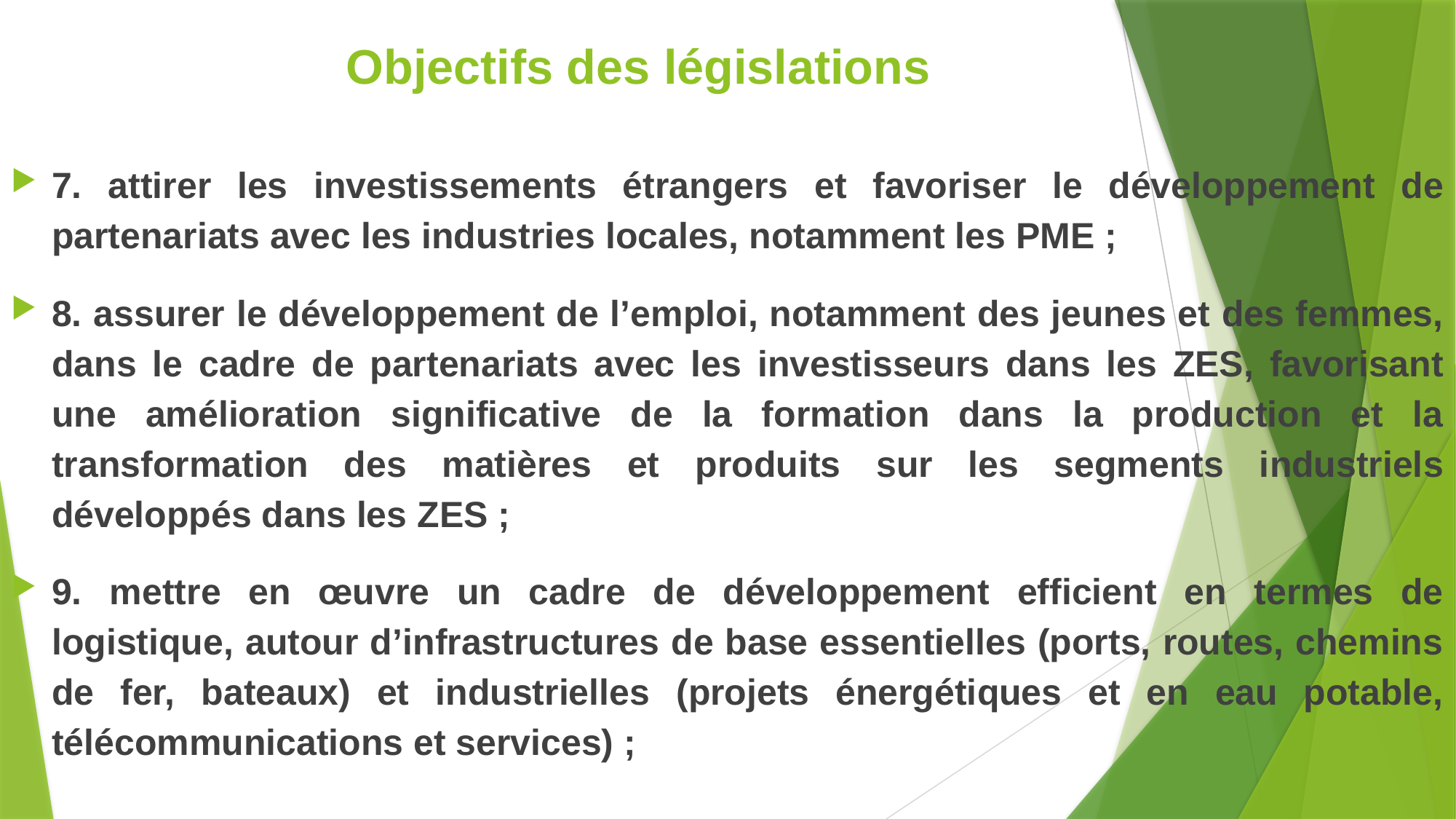

# Objectifs des législations
7. attirer les investissements étrangers et favoriser le développement de partenariats avec les industries locales, notamment les PME ;
8. assurer le développement de l’emploi, notamment des jeunes et des femmes, dans le cadre de partenariats avec les investisseurs dans les ZES, favorisant une amélioration significative de la formation dans la production et la transformation des matières et produits sur les segments industriels développés dans les ZES ;
9. mettre en œuvre un cadre de développement efficient en termes de logistique, autour d’infrastructures de base essentielles (ports, routes, chemins de fer, bateaux) et industrielles (projets énergétiques et en eau potable, télécommunications et services) ;